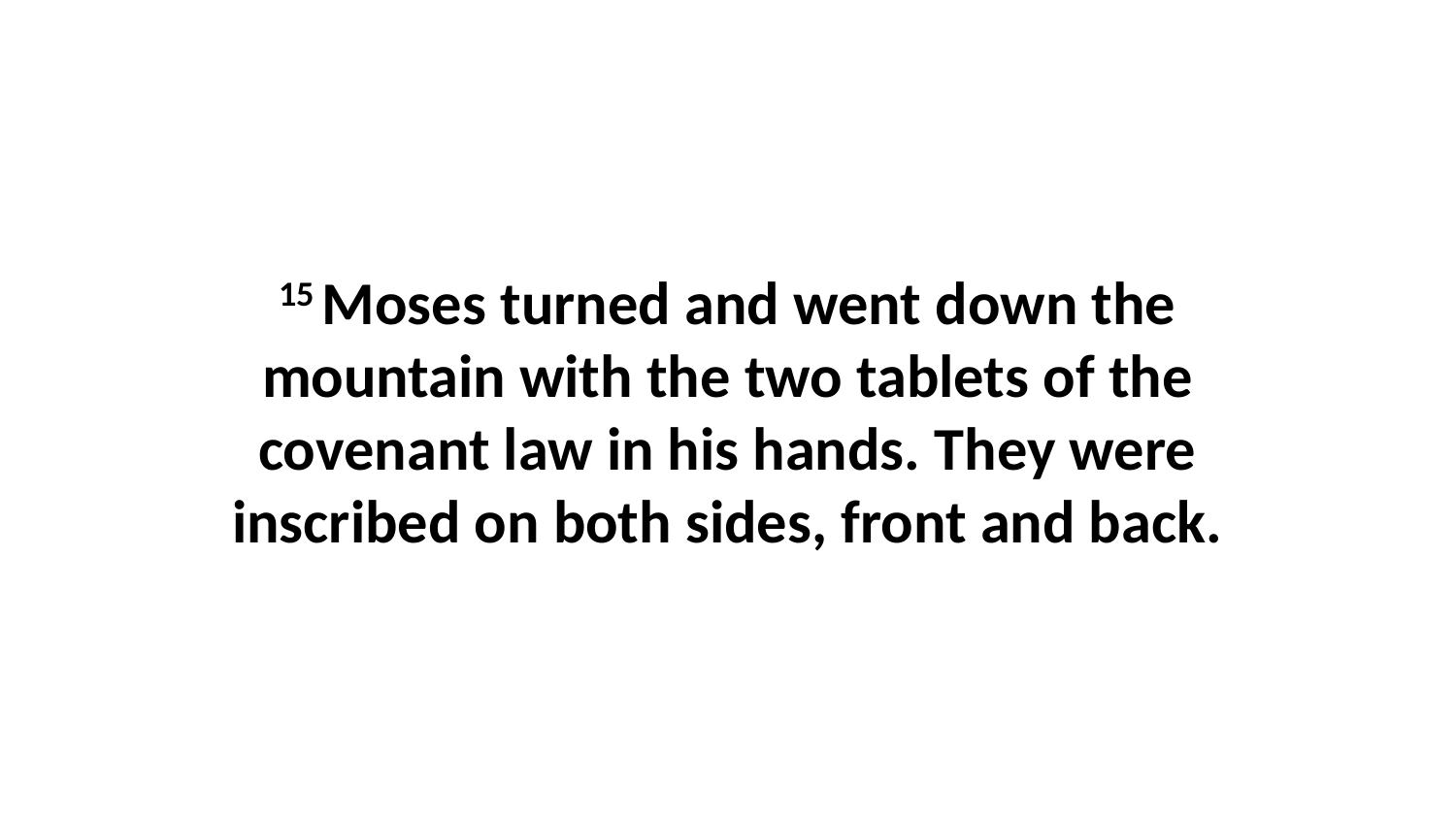

15 Moses turned and went down the mountain with the two tablets of the covenant law in his hands. They were inscribed on both sides, front and back.